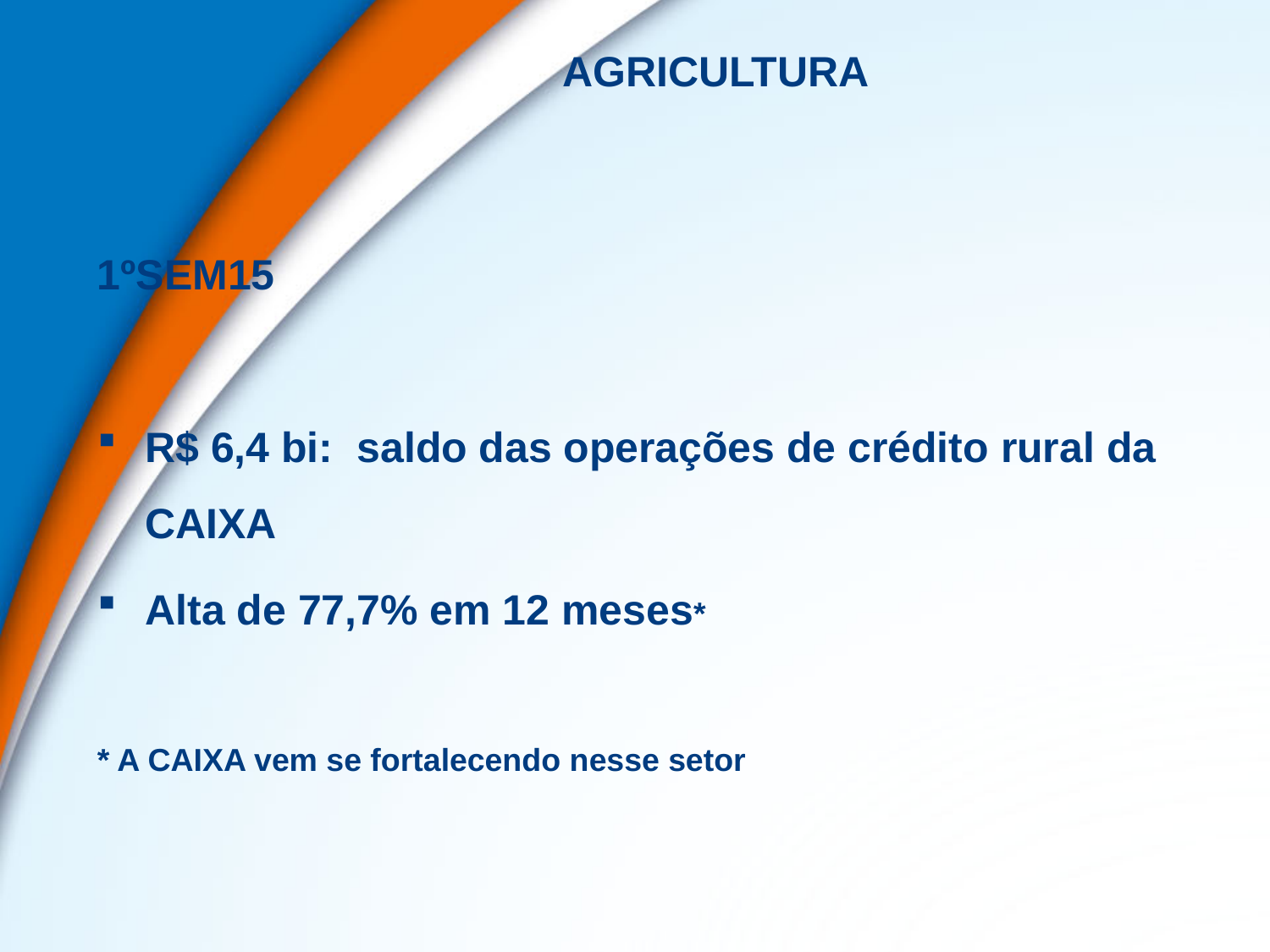

AGRICULTURA
1ºSEM15

R$ 6,4 bi:  saldo das operações de crédito rural da CAIXA
Alta de 77,7% em 12 meses*
* A CAIXA vem se fortalecendo nesse setor